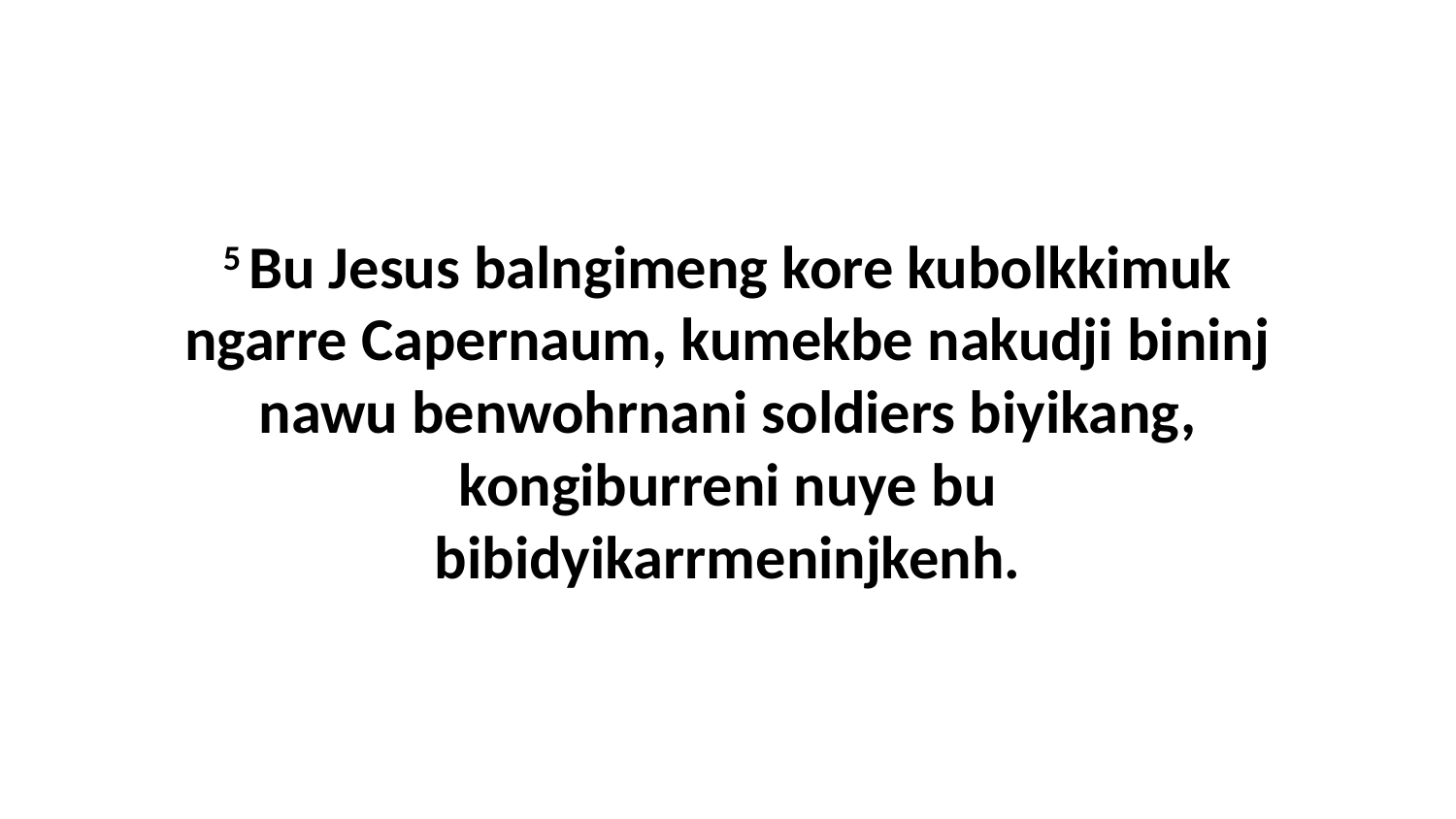

5 Bu Jesus balngimeng kore kubolkkimuk ngarre Capernaum, kumekbe nakudji bininj nawu benwohrnani soldiers biyikang, kongiburreni nuye bu bibidyikarrmeninjkenh.